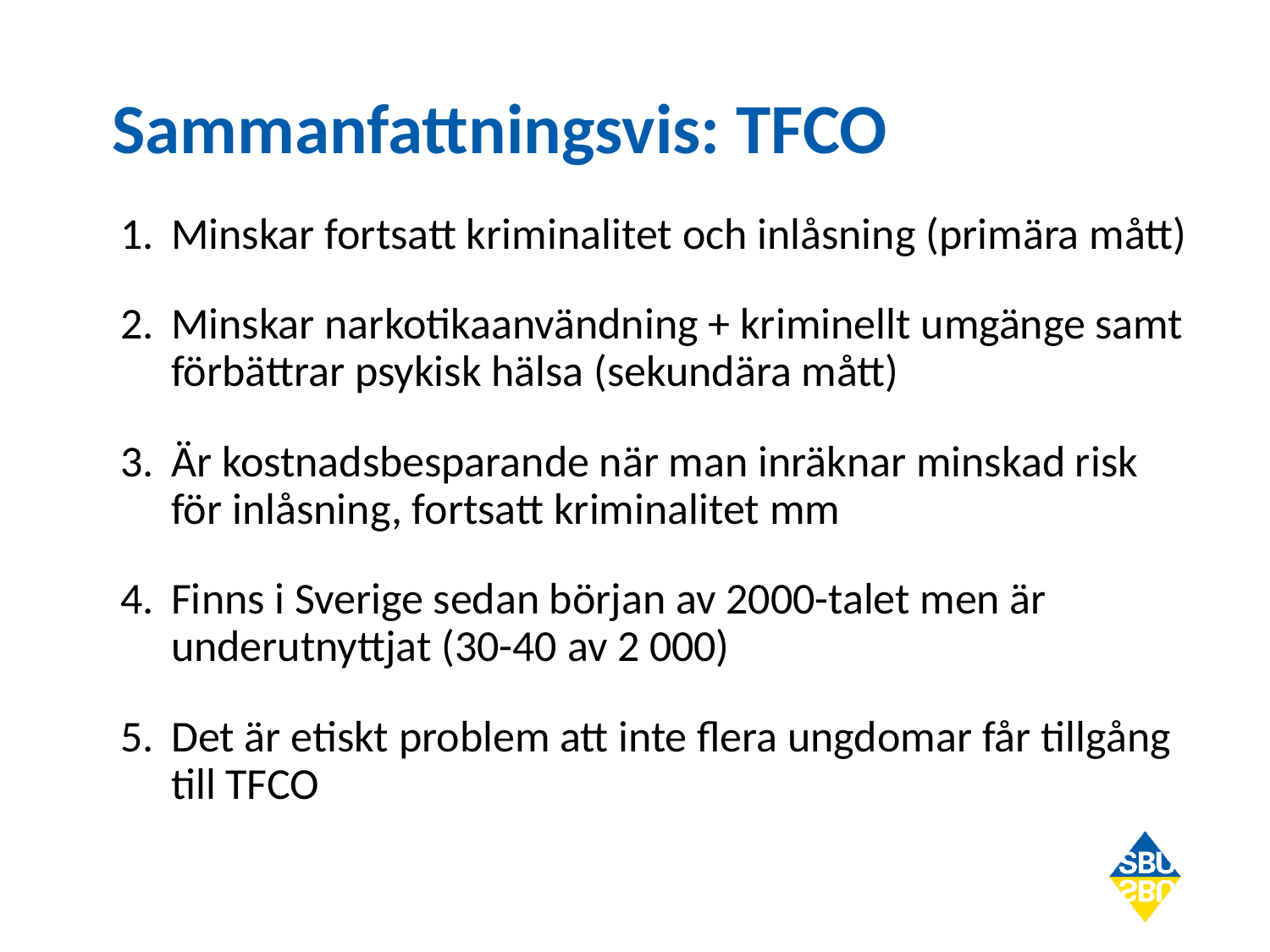

# Sammanfattningsvis: TFCO
Minskar fortsatt kriminalitet och inlåsning (primära mått)
Minskar narkotikaanvändning + kriminellt umgänge samt förbättrar psykisk hälsa (sekundära mått)
Är kostnadsbesparande när man inräknar minskad risk för inlåsning, fortsatt kriminalitet mm
Finns i Sverige sedan början av 2000-talet men är underutnyttjat (30-40 av 2 000)
Det är etiskt problem att inte flera ungdomar får tillgång till TFCO